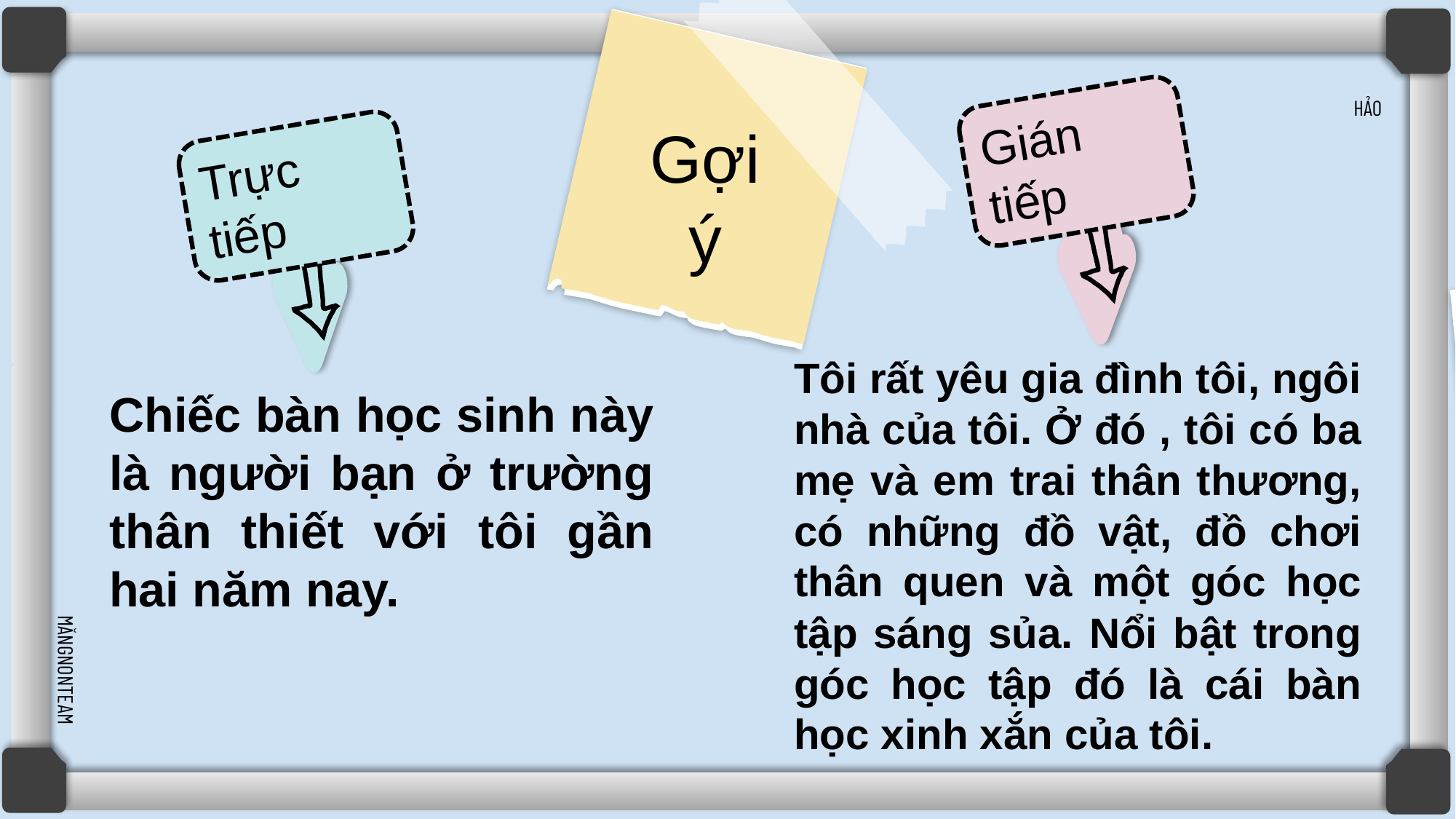

Gián tiếp

Gợi ý
Trực tiếp

Tôi rất yêu gia đình tôi, ngôi nhà của tôi. Ở đó , tôi có ba mẹ và em trai thân thương, có những đồ vật, đồ chơi thân quen và một góc học tập sáng sủa. Nổi bật trong góc học tập đó là cái bàn học xinh xắn của tôi.
Chiếc bàn học sinh này là người bạn ở trường thân thiết với tôi gần hai năm nay.